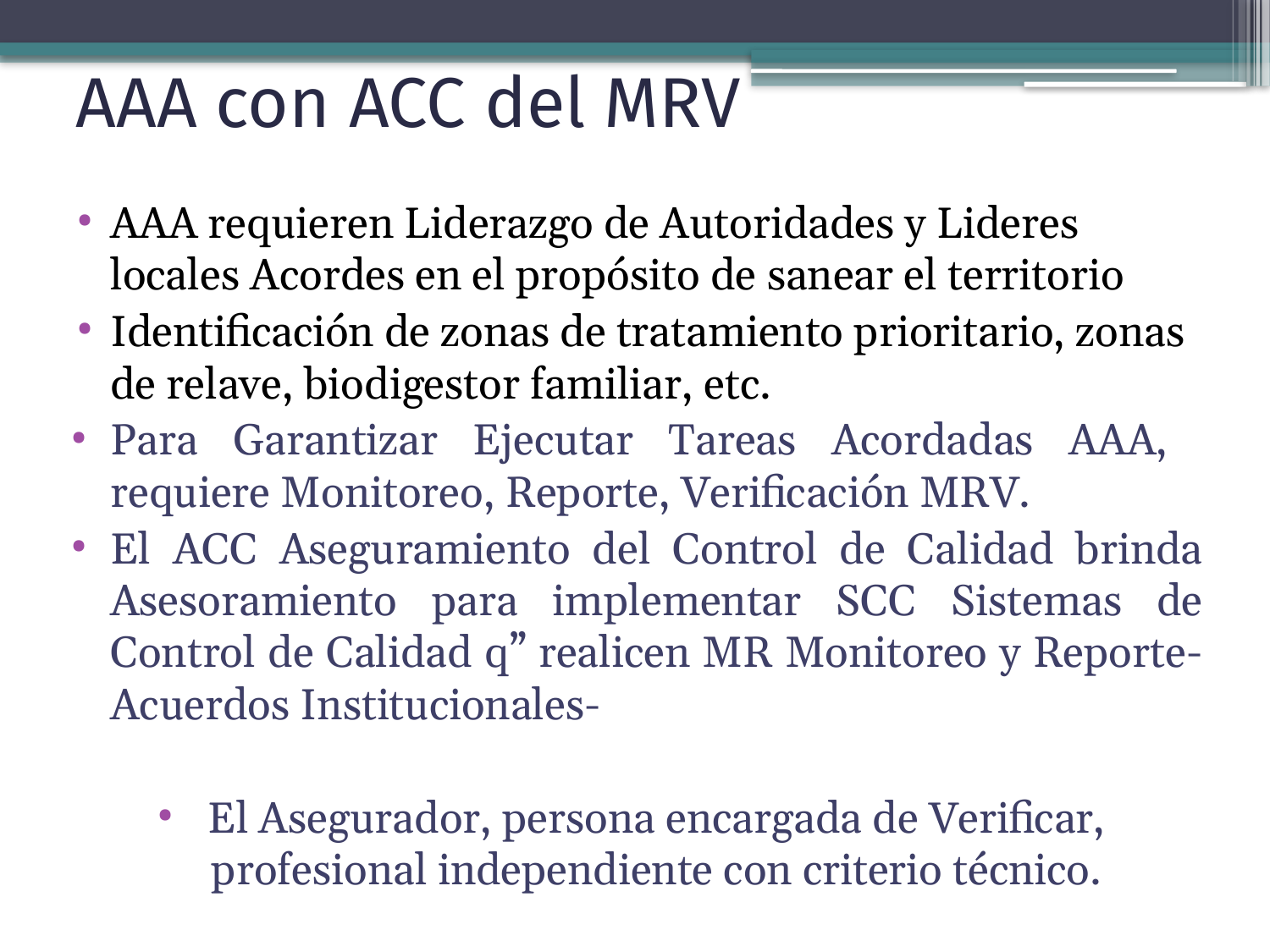

# AAA con ACC del MRV
AAA requieren Liderazgo de Autoridades y Lideres locales Acordes en el propósito de sanear el territorio
Identificación de zonas de tratamiento prioritario, zonas de relave, biodigestor familiar, etc.
Para Garantizar Ejecutar Tareas Acordadas AAA,  requiere Monitoreo, Reporte, Verificación MRV.
El ACC Aseguramiento del Control de Calidad brinda Asesoramiento para implementar SCC Sistemas de Control de Calidad q” realicen MR Monitoreo y Reporte- Acuerdos Institucionales-

El Asegurador, persona encargada de Verificar, profesional independiente con criterio técnico.